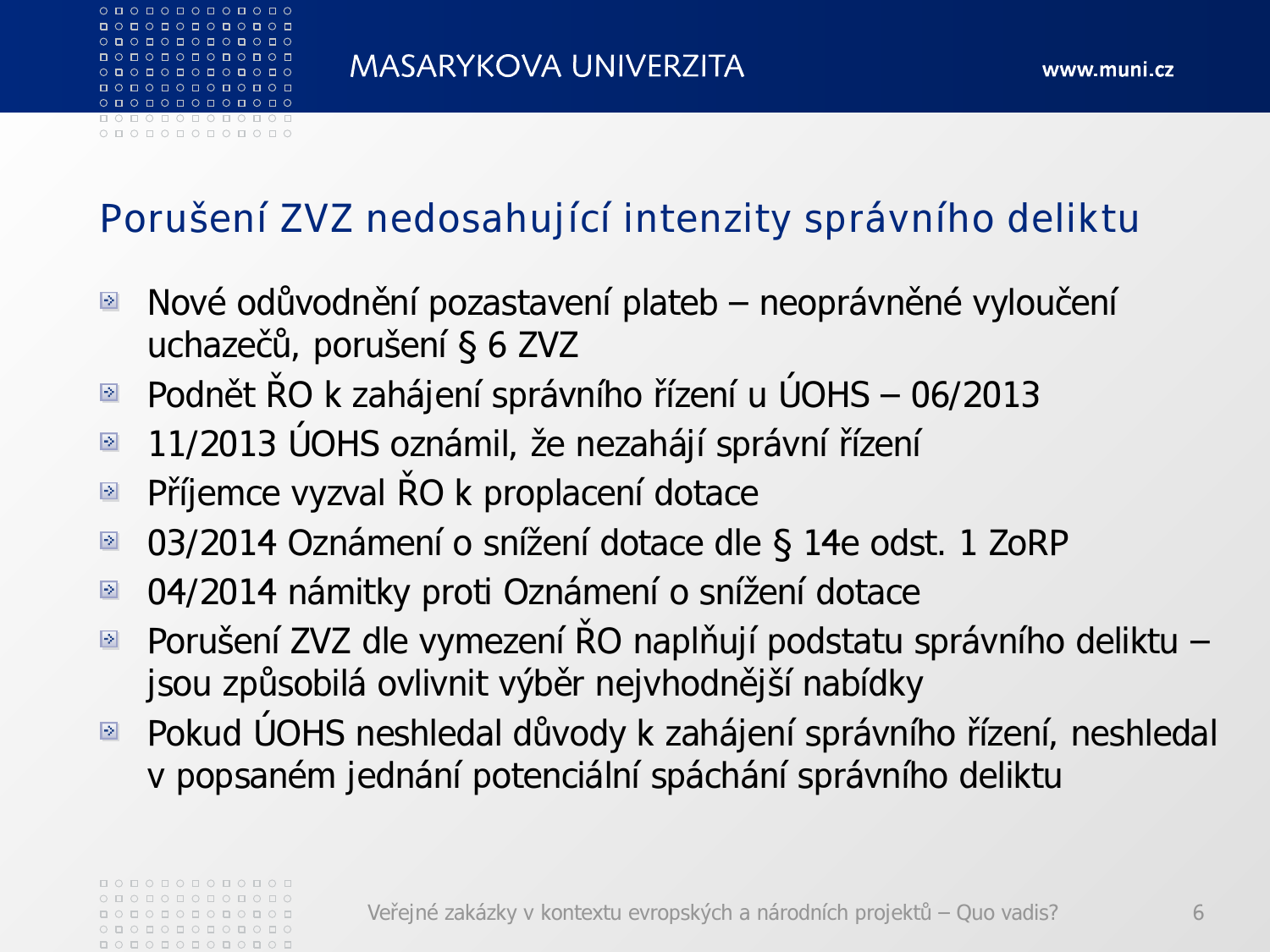

# Porušení ZVZ nedosahující intenzity správního deliktu
Nové odůvodnění pozastavení plateb – neoprávněné vyloučení uchazečů, porušení § 6 ZVZ
Podnět ŘO k zahájení správního řízení u ÚOHS – 06/2013
11/2013 ÚOHS oznámil, že nezahájí správní řízení
Příjemce vyzval ŘO k proplacení dotace
03/2014 Oznámení o snížení dotace dle § 14e odst. 1 ZoRP
04/2014 námitky proti Oznámení o snížení dotace
Porušení ZVZ dle vymezení ŘO naplňují podstatu správního deliktu – jsou způsobilá ovlivnit výběr nejvhodnější nabídky
Pokud ÚOHS neshledal důvody k zahájení správního řízení, neshledal v popsaném jednání potenciální spáchání správního deliktu

Veřejné zakázky v kontextu evropských a národních projektů – Quo vadis?
6